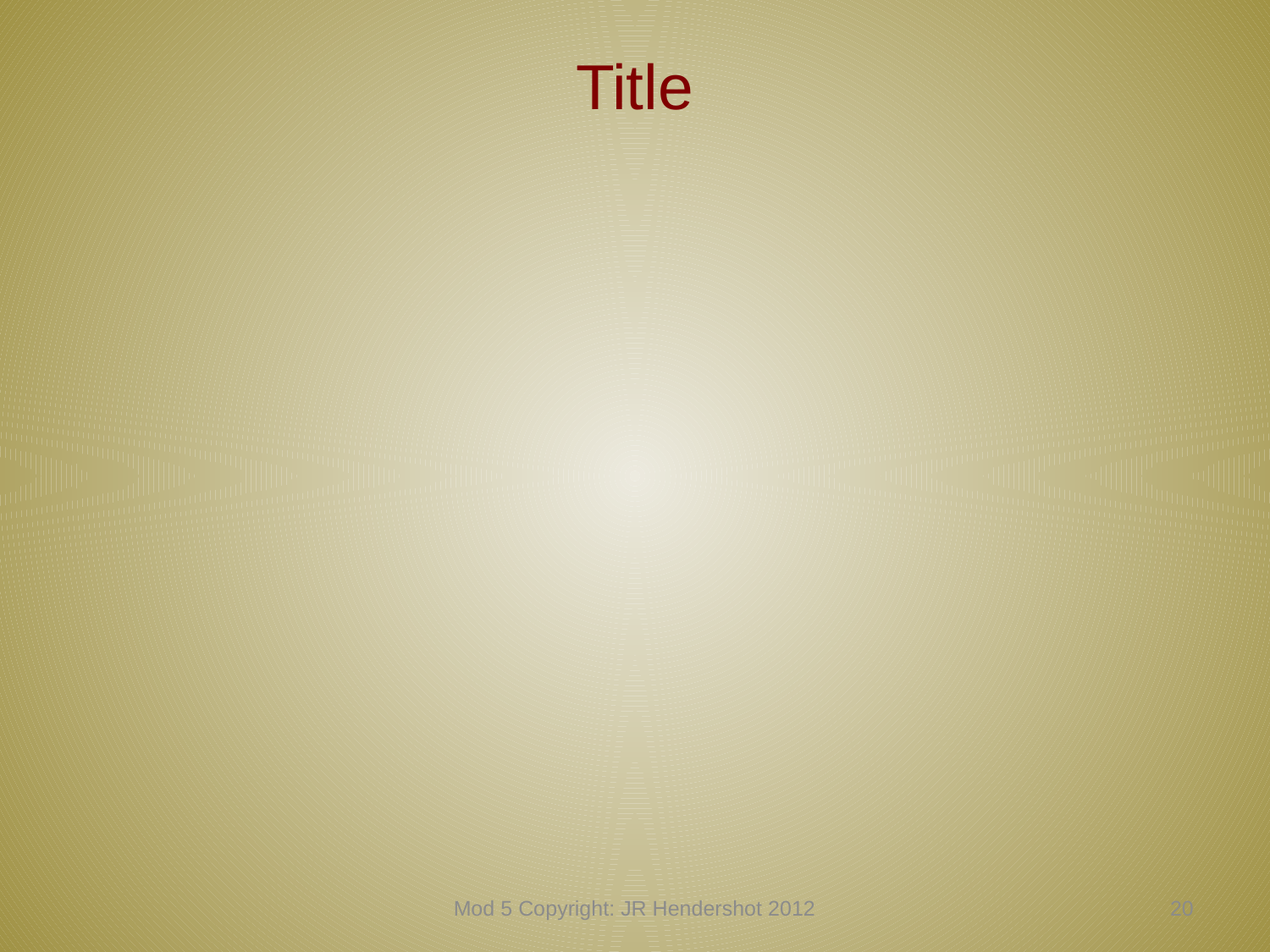

# Title
Mod 5 Copyright: JR Hendershot 2012
20